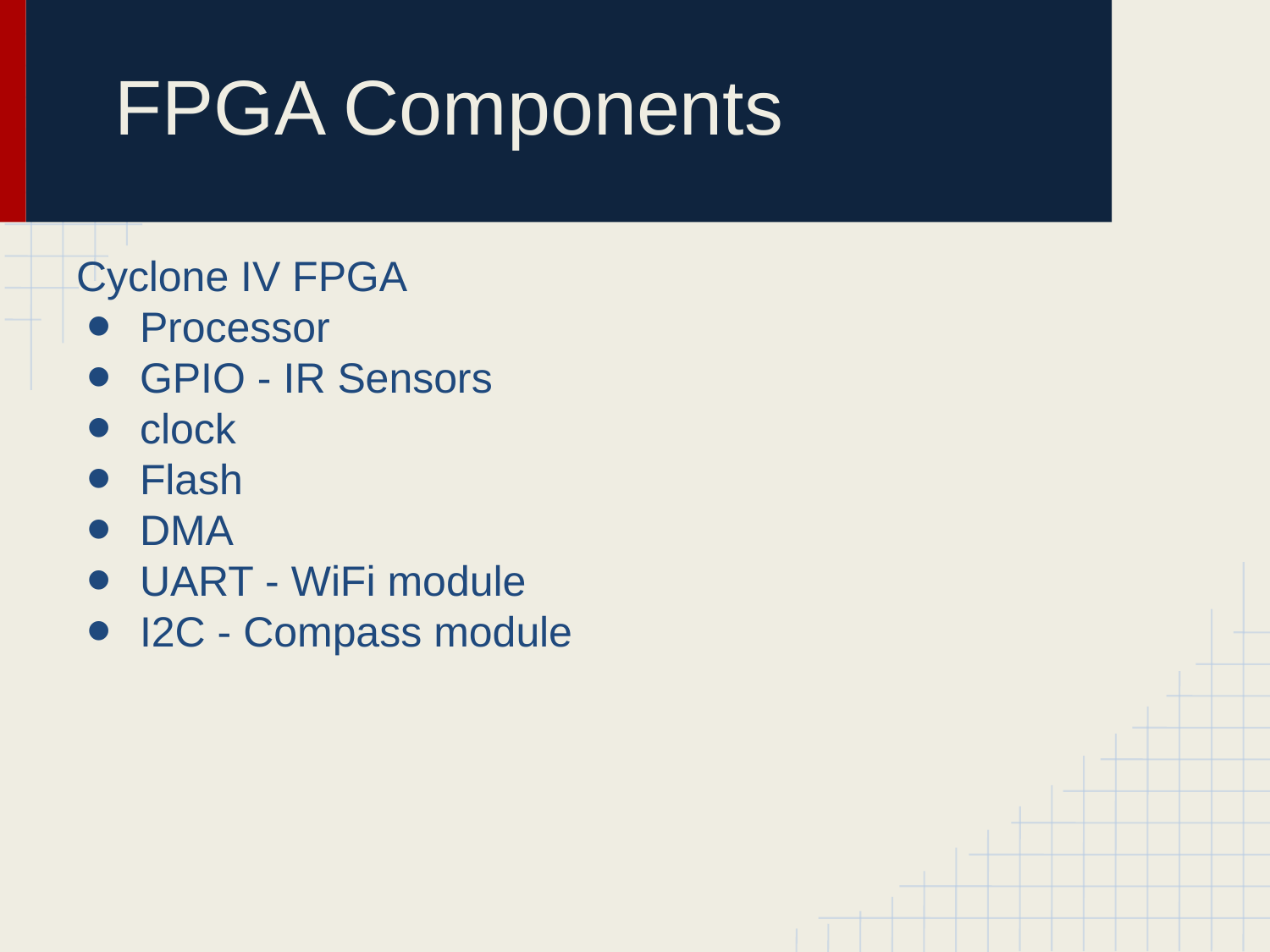

# FPGA Components
Cyclone IV FPGA
Processor
GPIO - IR Sensors
clock
Flash
DMA
UART - WiFi module
I2C - Compass module